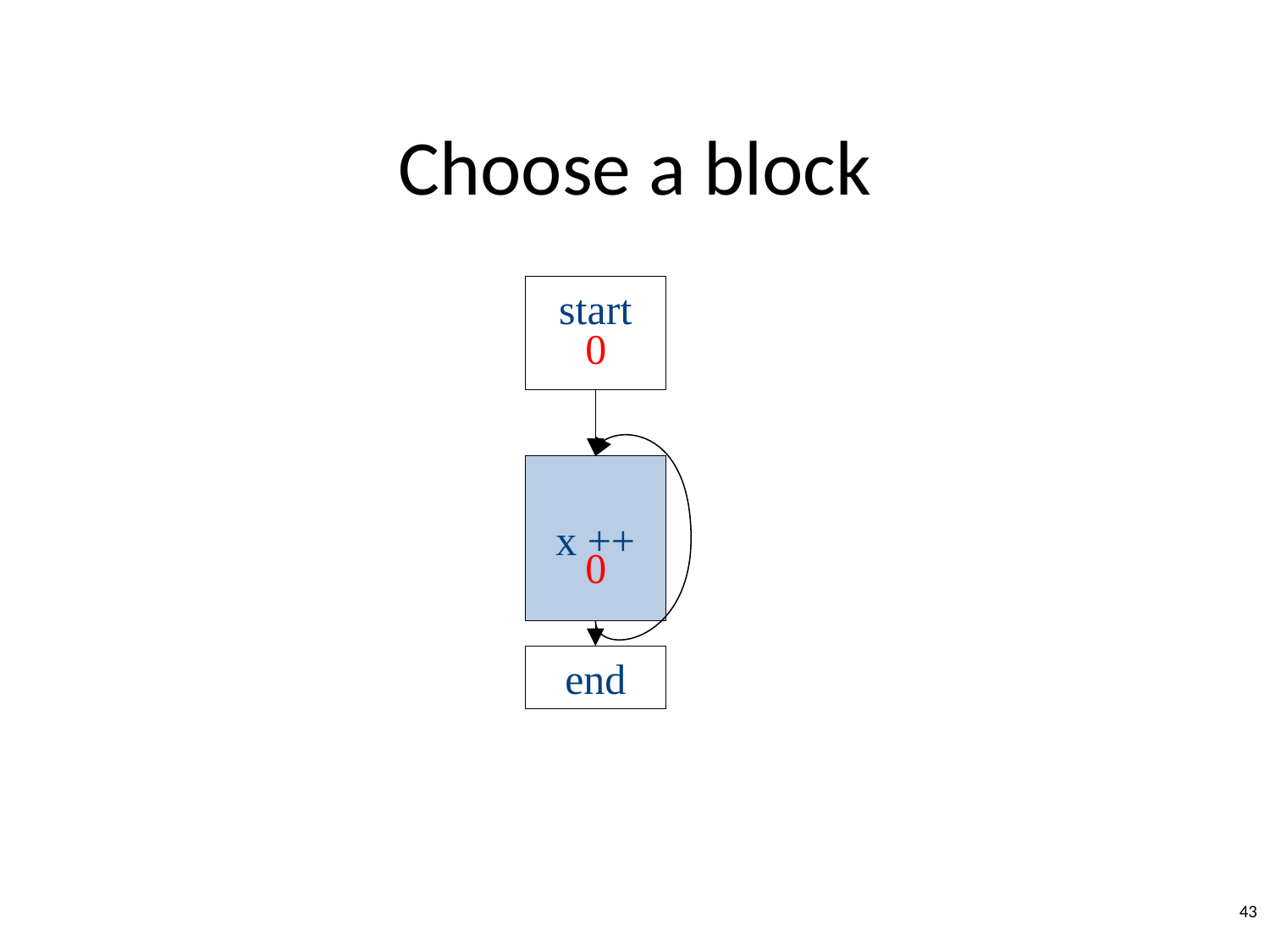

# Choose a block
start
0
x ++
0
end
43